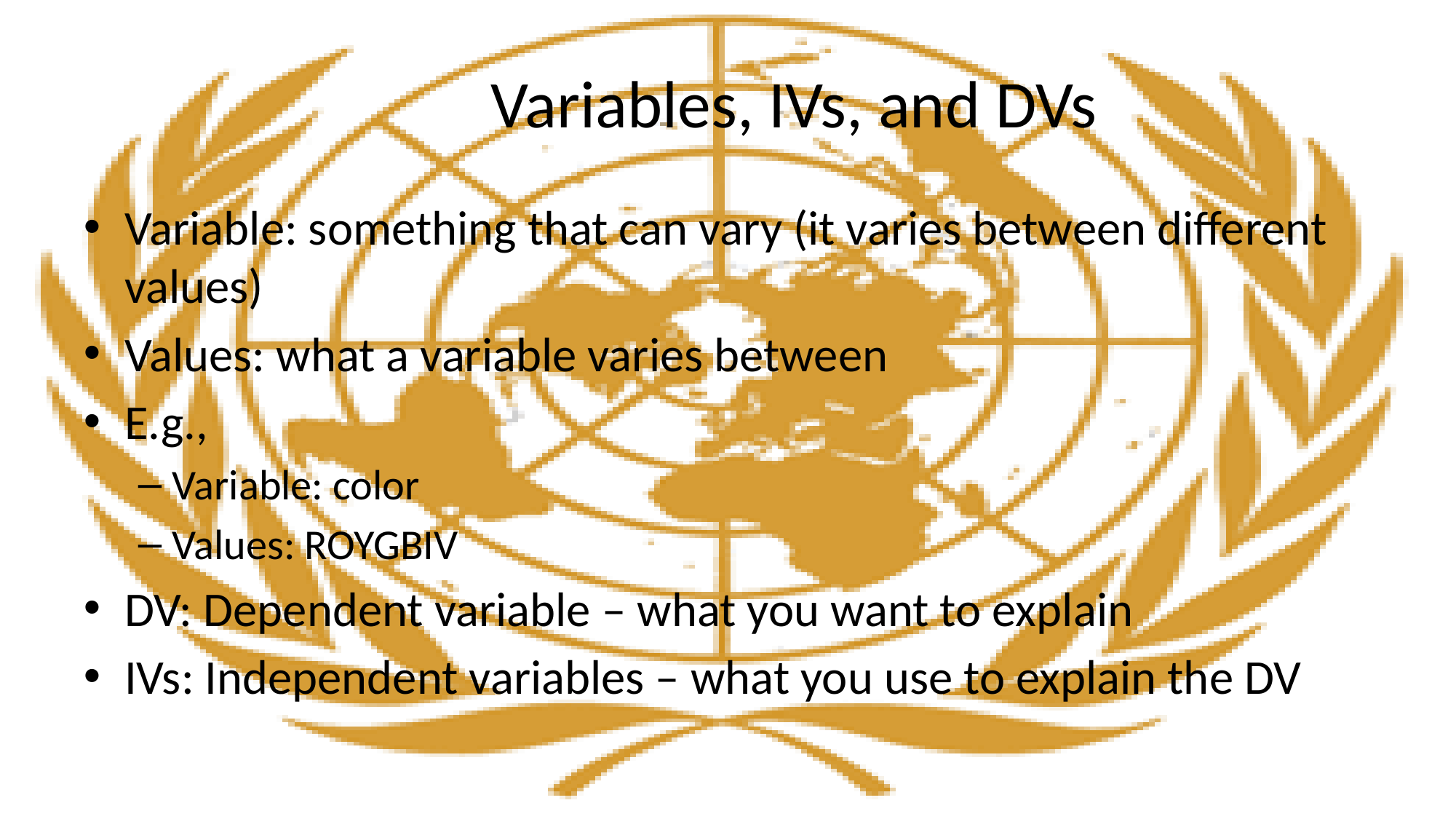

# Variables, IVs, and DVs
Variable: something that can vary (it varies between different values)
Values: what a variable varies between
E.g.,
Variable: color
Values: ROYGBIV
DV: Dependent variable – what you want to explain
IVs: Independent variables – what you use to explain the DV